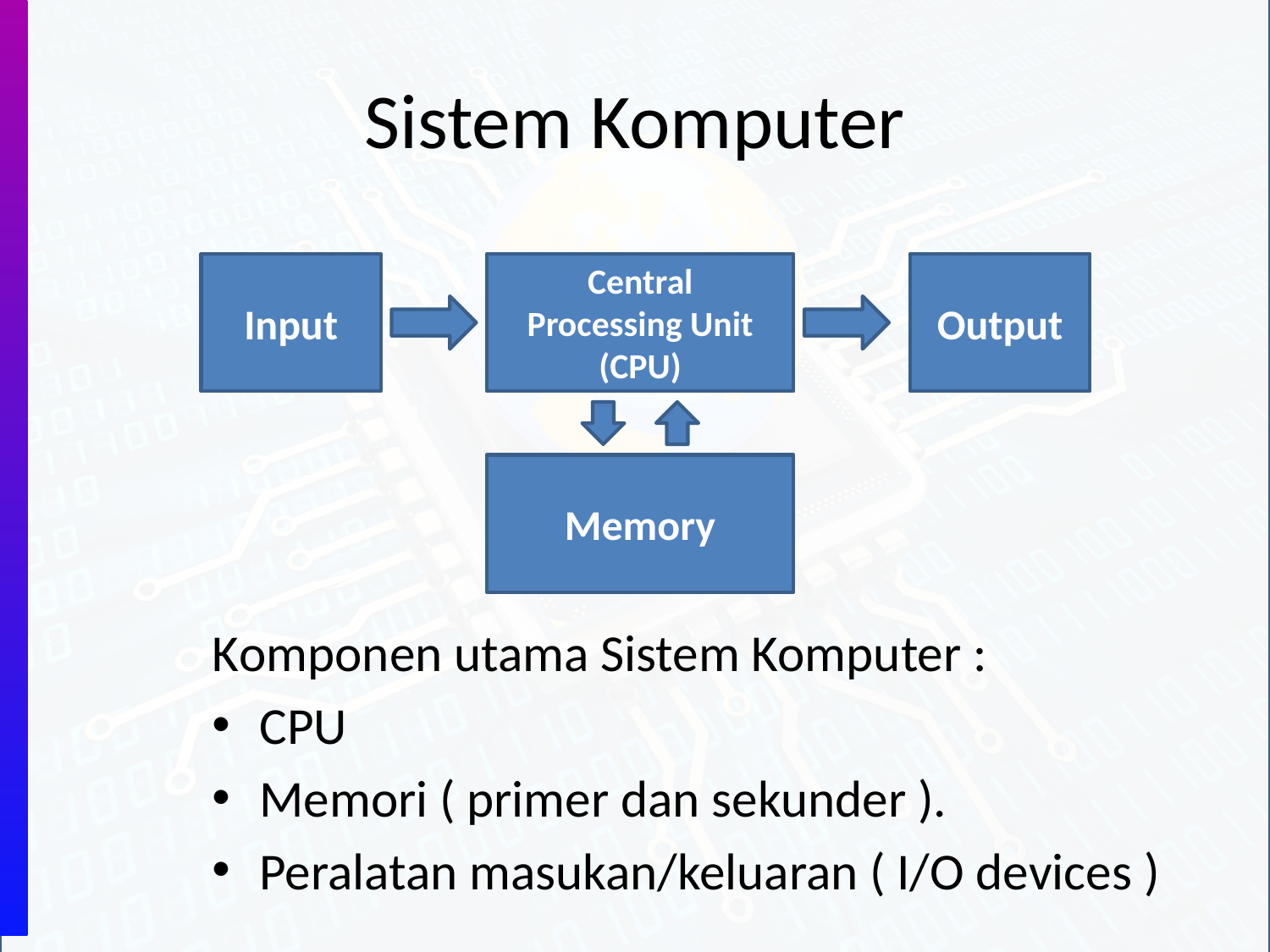

# Sistem Komputer
Input
Central
Processing Unit
(CPU)
Output

Memory
Komponen utama Sistem Komputer :
CPU
Memori ( primer dan sekunder ).
Peralatan masukan/keluaran ( I/O devices )